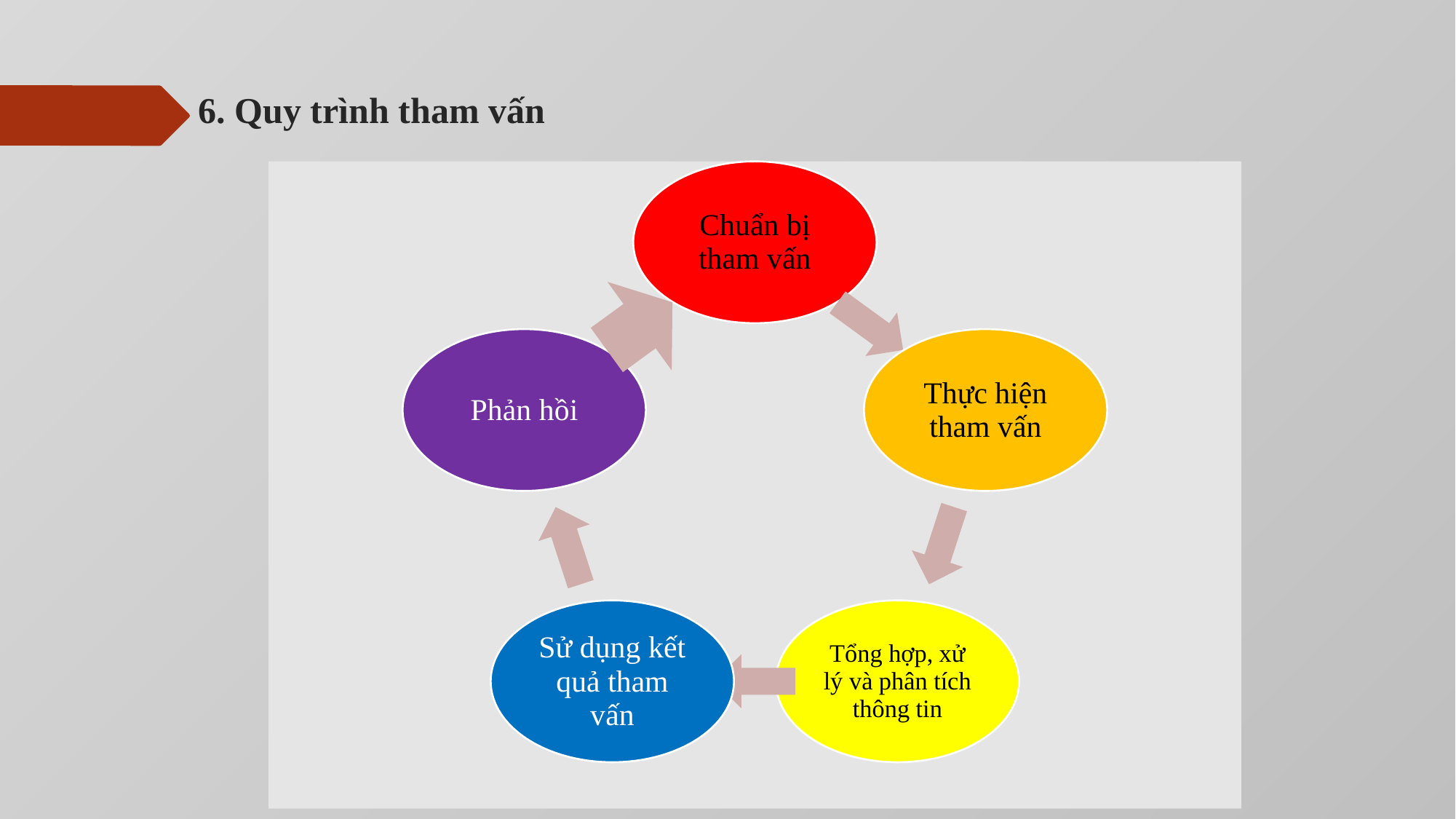

# 6. Quy trình tham vấn
Chuẩn bị tham vấn
Thực hiện tham vấn
Tổng hợp, xử lý và phân tích thông tin
Sử dụng kết quả tham vấn
Phản hồi